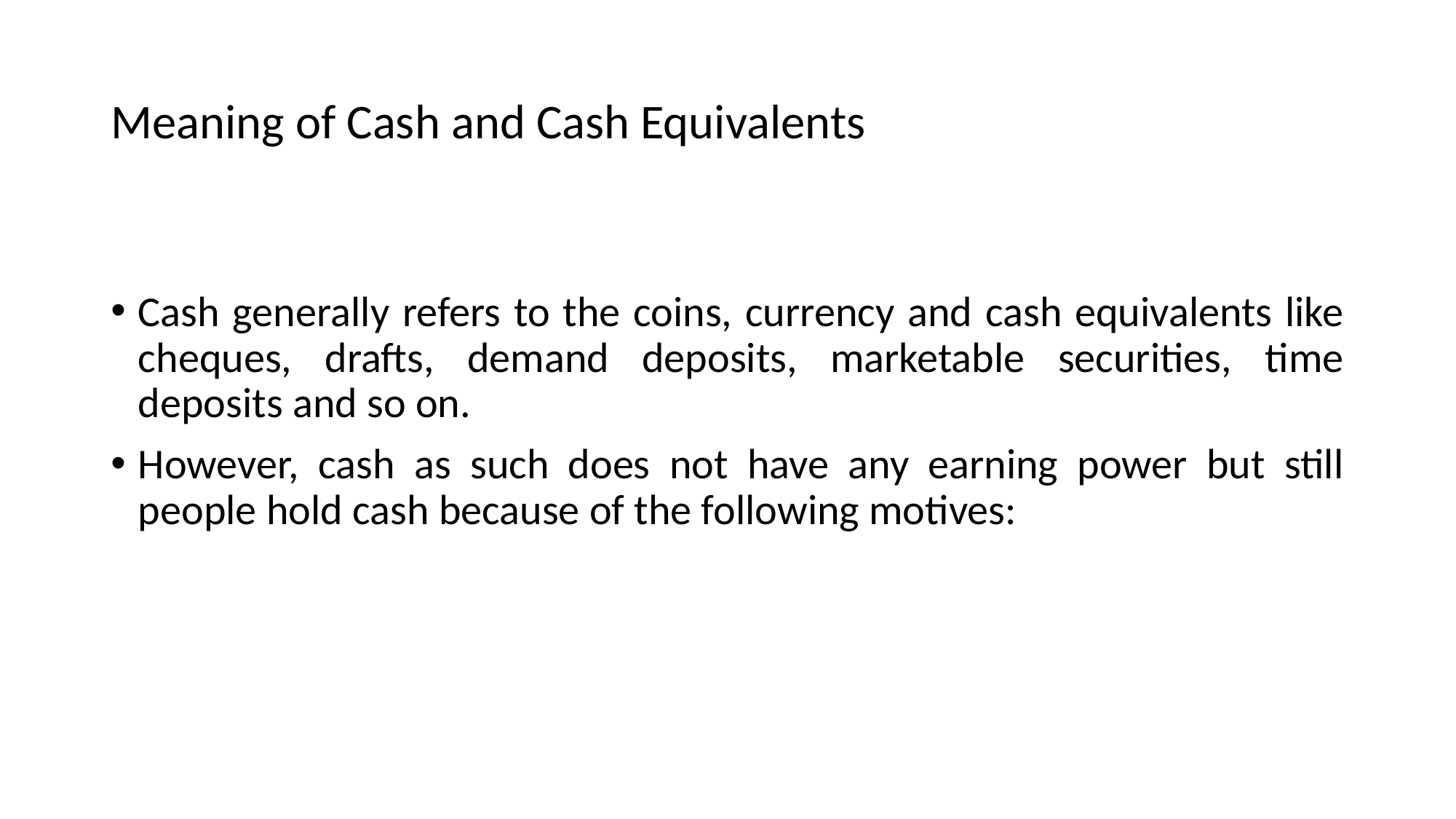

# Meaning of Cash and Cash Equivalents

Cash generally refers to the coins, currency and cash equivalents like cheques, drafts, demand deposits, marketable securities, time deposits and so on.
However, cash as such does not have any earning power but still people hold cash because of the following motives: